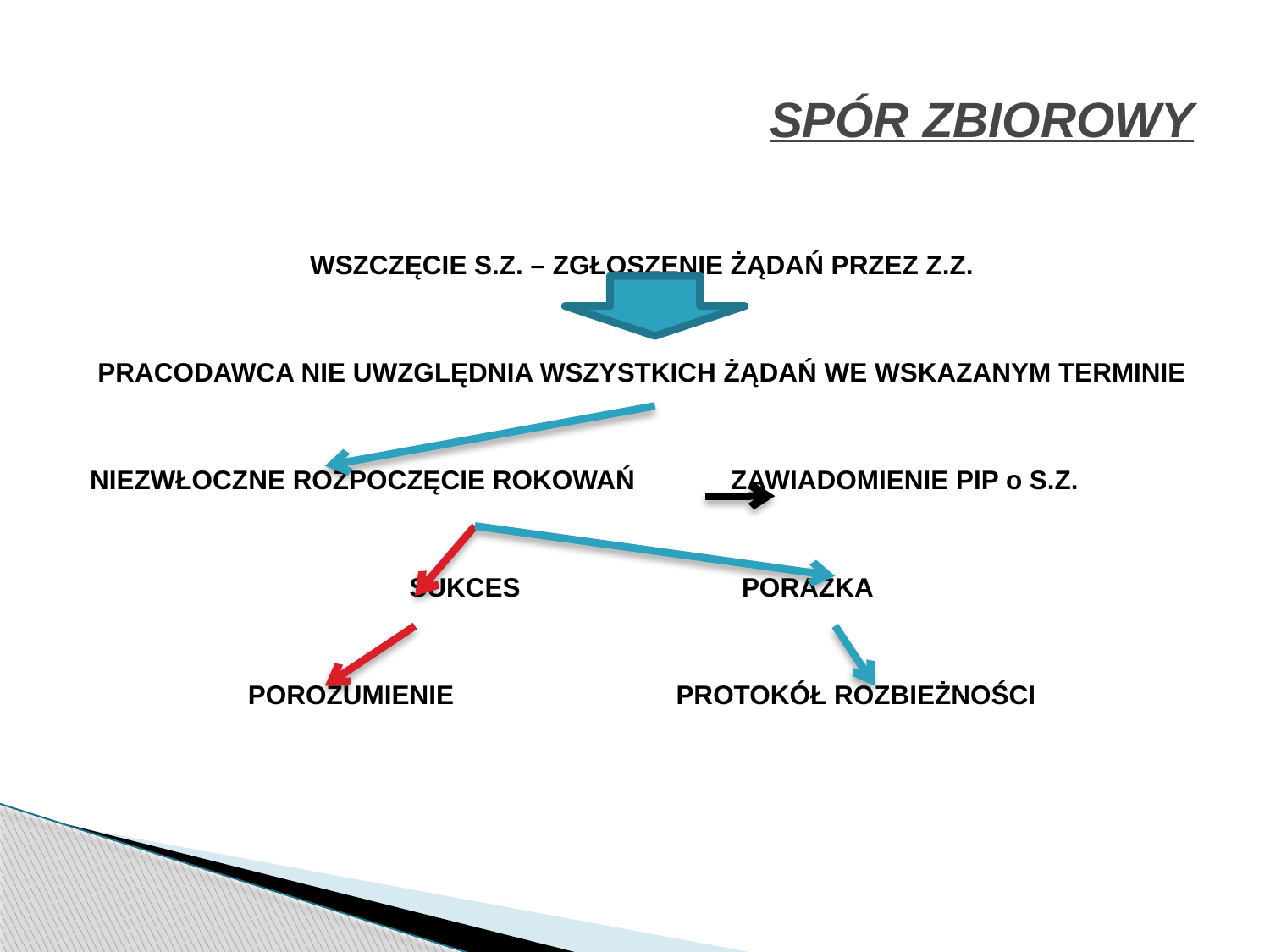

# SPÓR ZBIOROWY

WSZCZĘCIE S.Z. – ZGŁOSZENIE ŻĄDAŃ PRZEZ Z.Z.

PRACODAWCA NIE UWZGLĘDNIA WSZYSTKICH ŻĄDAŃ WE WSKAZANYM TERMINIE

NIEZWŁOCZNE ROZPOCZĘCIE ROKOWAŃ             ZAWIADOMIENIE PIP o S.Z.

SUKCES                              PORAŻKA

POROZUMIENIE                              PROTOKÓŁ ROZBIEŻNOŚCI